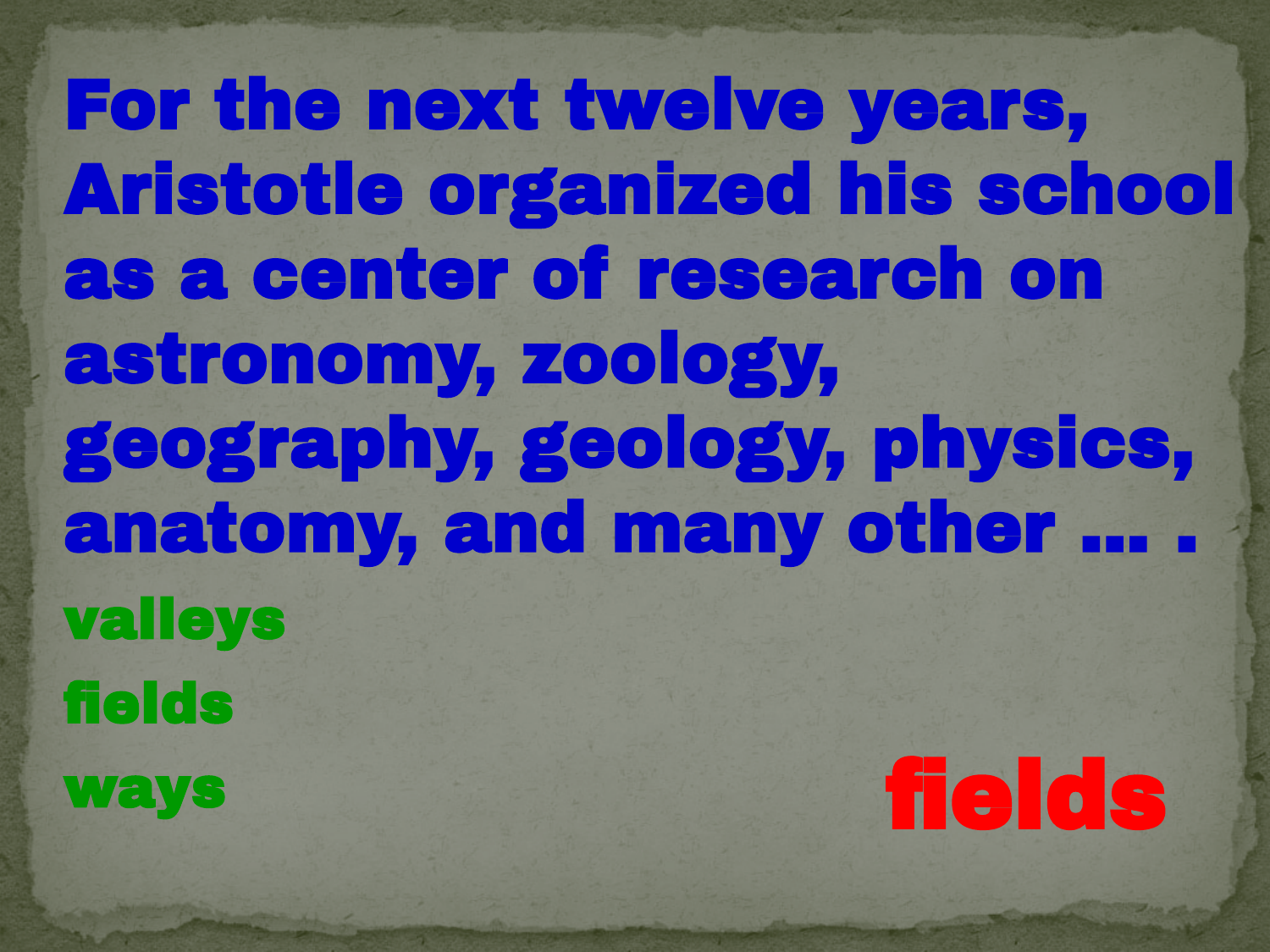

For the next twelve years, Aristotle organized his school as a center of research on astronomy, zoology, geography, geology, physics, anatomy, and many other … .
valleys
fields
ways
fields